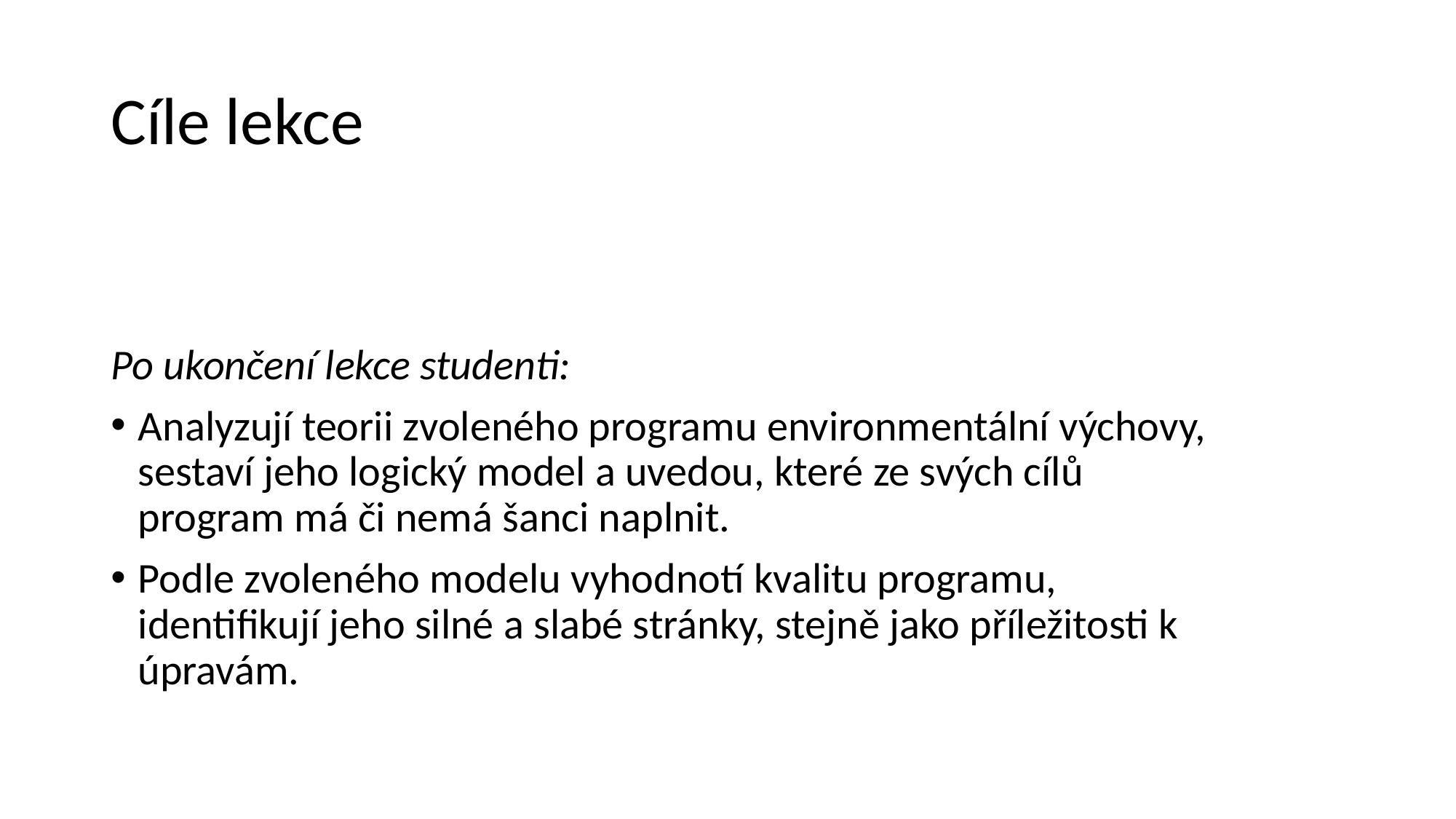

# Cíle lekce
Po ukončení lekce studenti:
Analyzují teorii zvoleného programu environmentální výchovy, sestaví jeho logický model a uvedou, které ze svých cílů program má či nemá šanci naplnit.
Podle zvoleného modelu vyhodnotí kvalitu programu, identifikují jeho silné a slabé stránky, stejně jako příležitosti k úpravám.